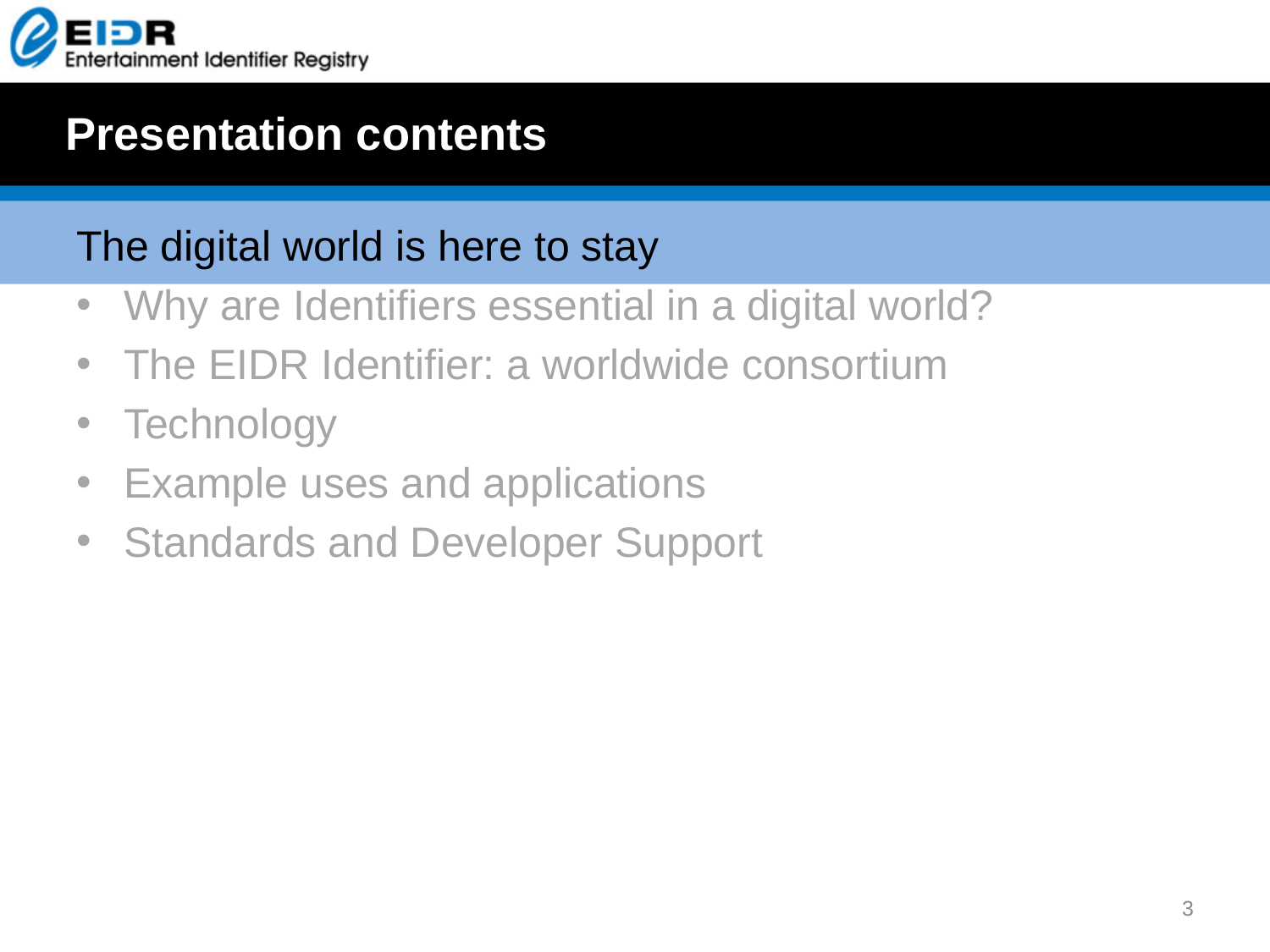

# Presentation contents

The digital world is here to stay
Why are Identifiers essential in a digital world?
The EIDR Identifier: a worldwide consortium
Technology
Example uses and applications
Standards and Developer Support
 3